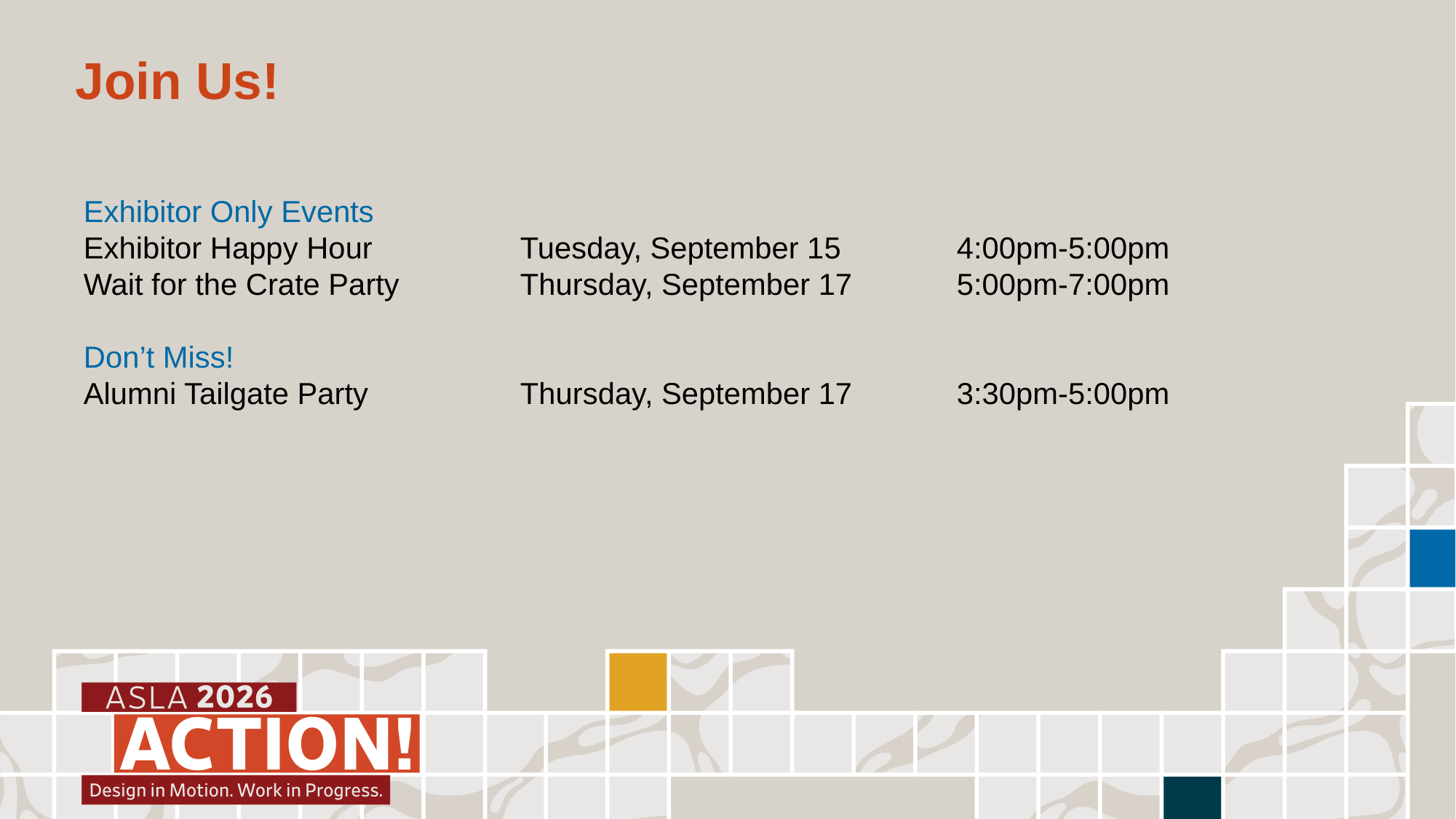

Join Us!
Exhibitor Only Events
Exhibitor Happy Hour		Tuesday, September 15		4:00pm-5:00pm
Wait for the Crate Party		Thursday, September 17	5:00pm-7:00pm

Don’t Miss!
Alumni Tailgate Party		Thursday, September 17	3:30pm-5:00pm